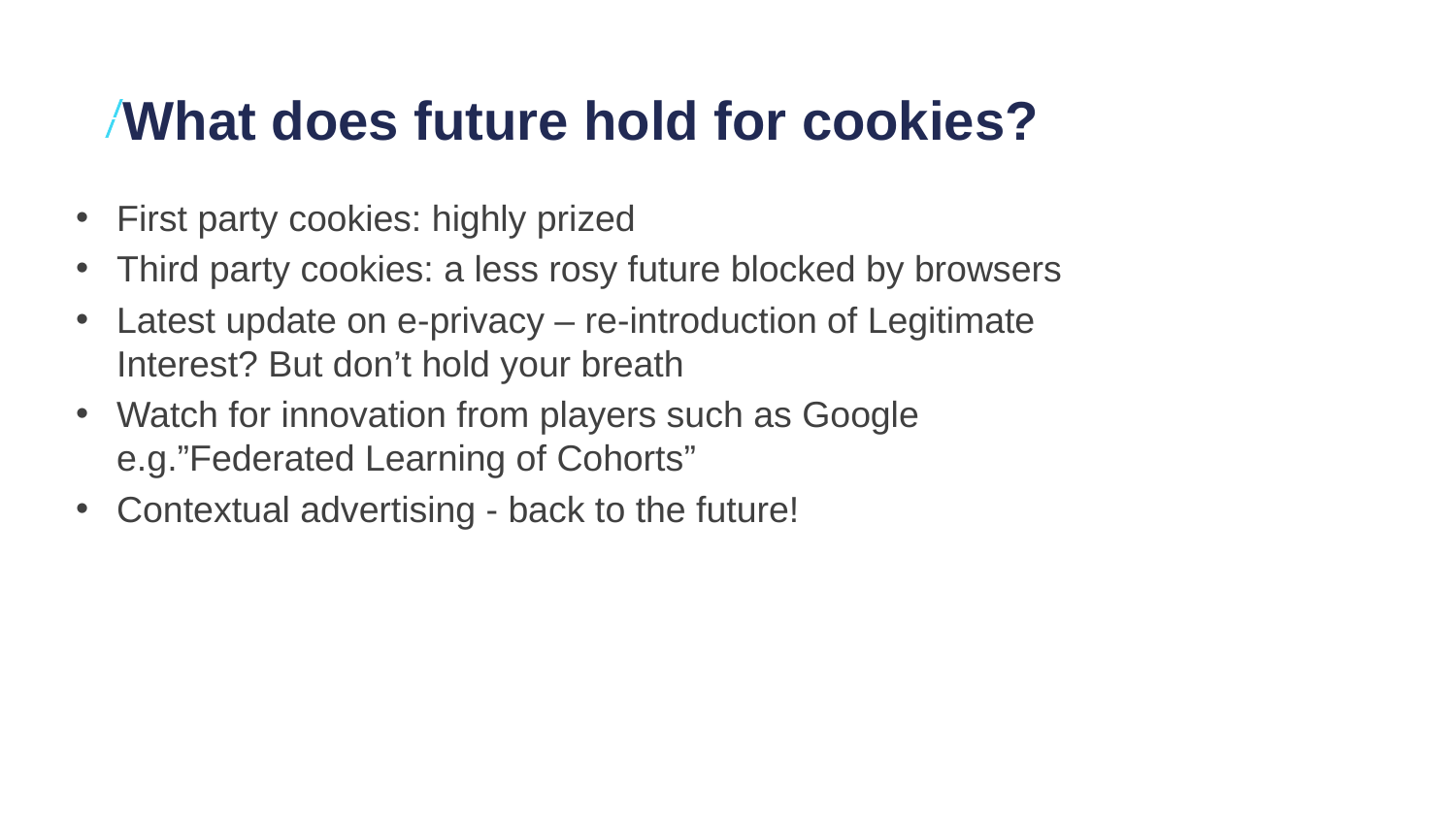

# What does future hold for cookies?
First party cookies: highly prized
Third party cookies: a less rosy future blocked by browsers
Latest update on e-privacy – re-introduction of Legitimate Interest? But don’t hold your breath
Watch for innovation from players such as Google e.g.”Federated Learning of Cohorts”
Contextual advertising - back to the future!